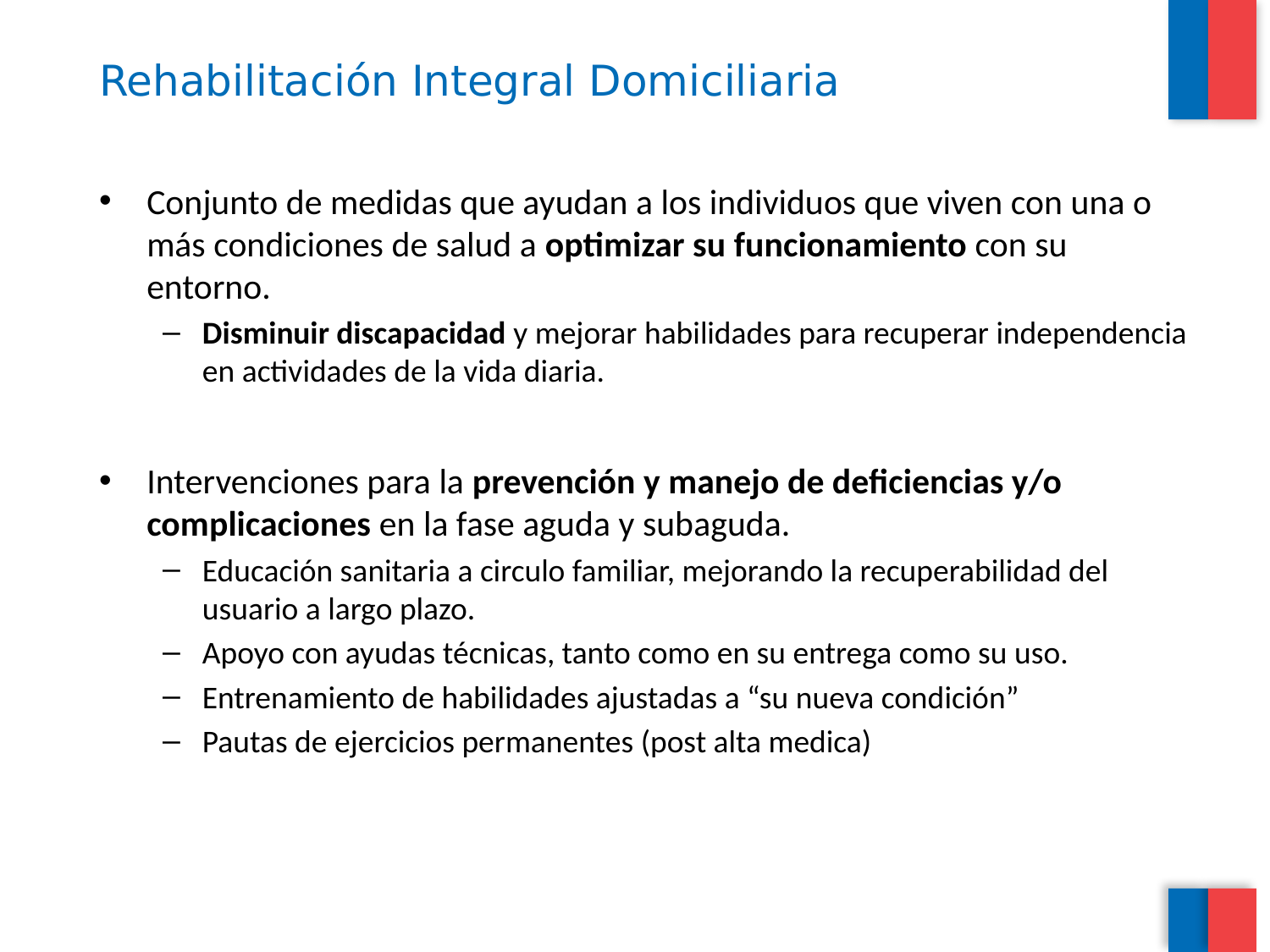

# Rehabilitación Integral Domiciliaria
Conjunto de medidas que ayudan a los individuos que viven con una o más condiciones de salud a optimizar su funcionamiento con su entorno.
Disminuir discapacidad y mejorar habilidades para recuperar independencia en actividades de la vida diaria.

Intervenciones para la prevención y manejo de deficiencias y/o complicaciones en la fase aguda y subaguda.
Educación sanitaria a circulo familiar, mejorando la recuperabilidad del usuario a largo plazo.
Apoyo con ayudas técnicas, tanto como en su entrega como su uso.
Entrenamiento de habilidades ajustadas a “su nueva condición”
Pautas de ejercicios permanentes (post alta medica)